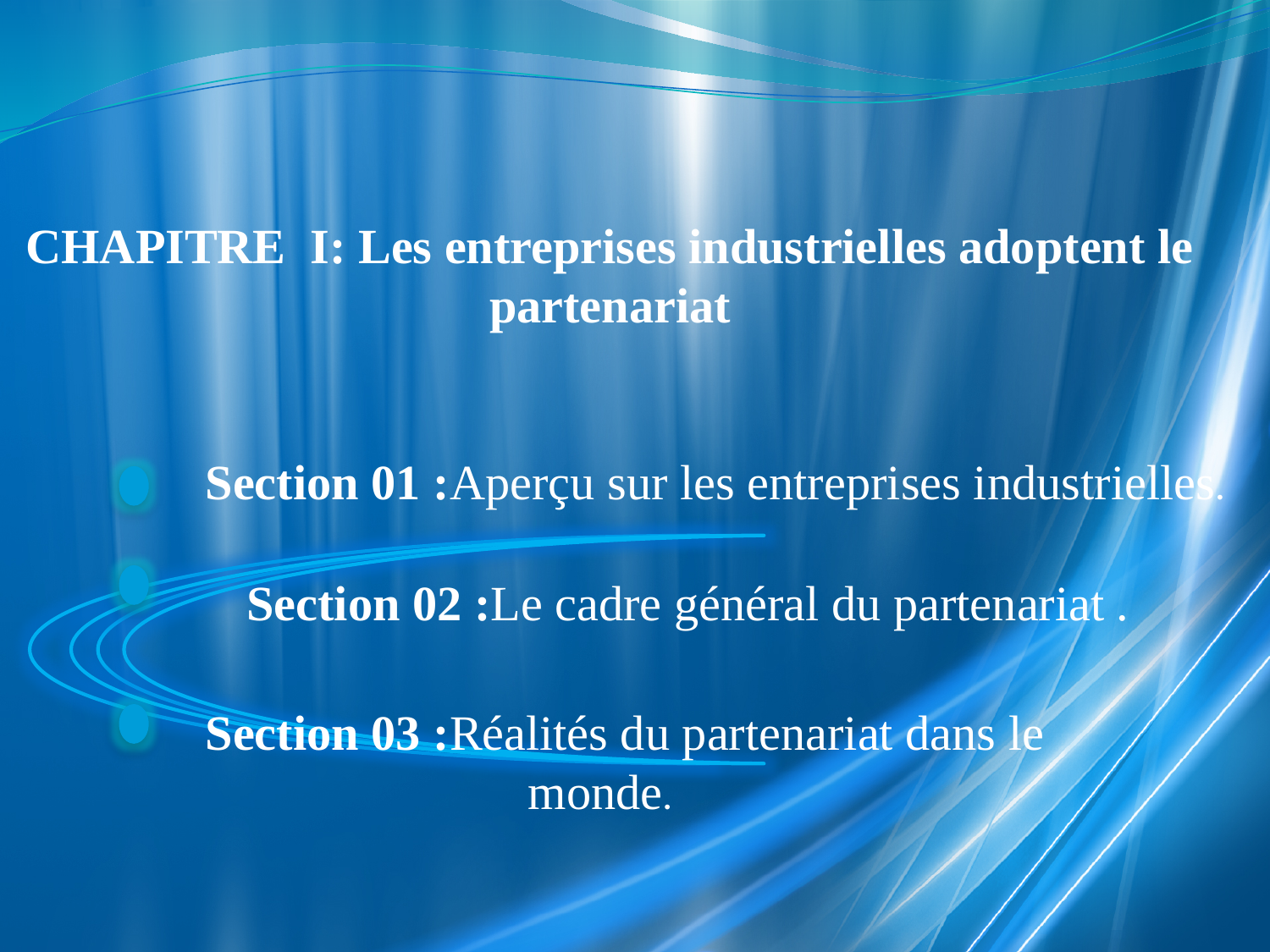

CHAPITRE  I: Les entreprises industrielles adoptent le partenariat

     Section 01 :Aperçu sur les entreprises industrielles.

       Section 02 :Le cadre général du partenariat .
    Section 03 :Réalités du partenariat dans le monde.